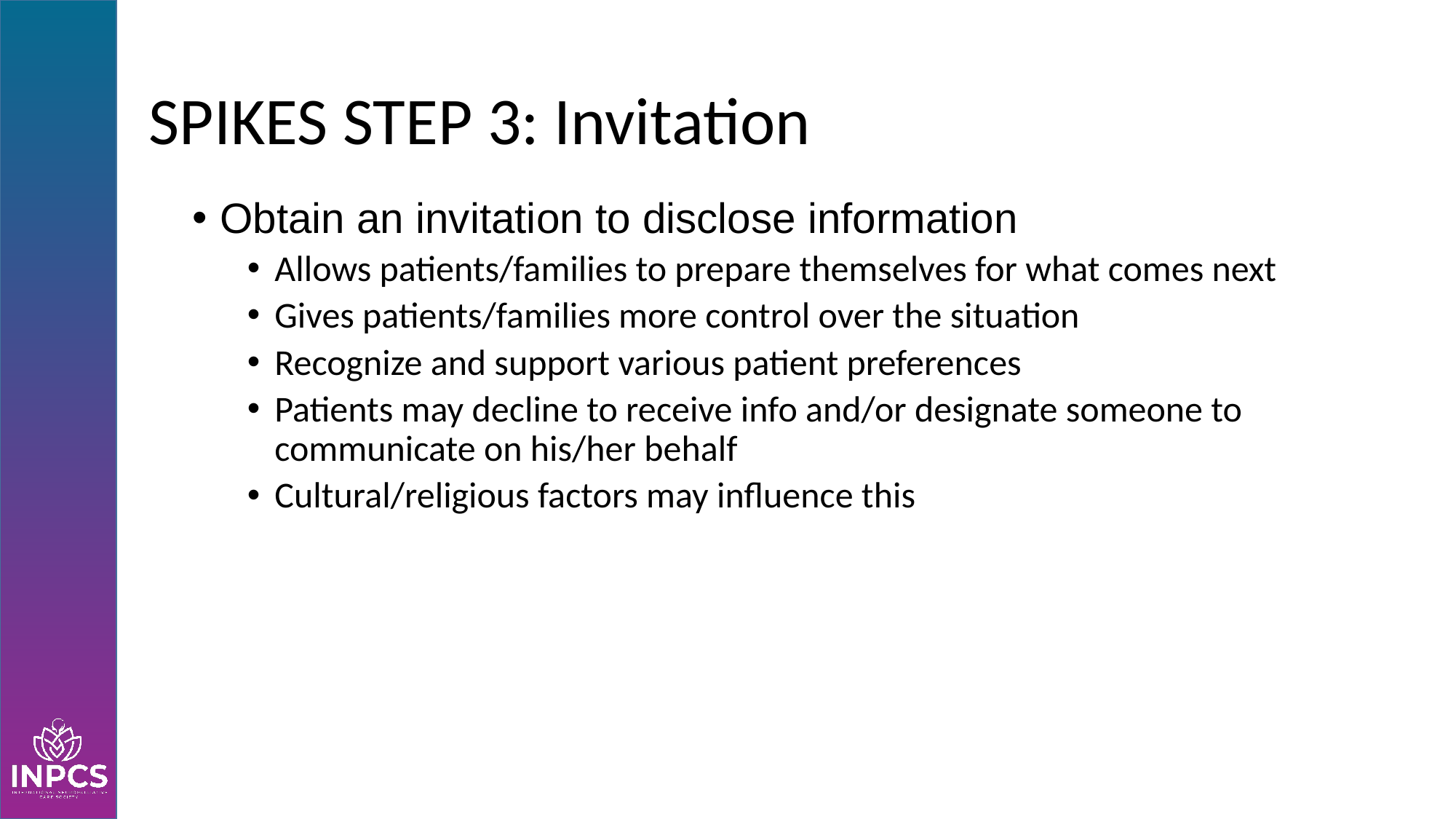

# SPIKES STEP 3: Invitation
Obtain an invitation to disclose information
Allows patients/families to prepare themselves for what comes next
Gives patients/families more control over the situation
Recognize and support various patient preferences
Patients may decline to receive info and/or designate someone to communicate on his/her behalf
Cultural/religious factors may influence this